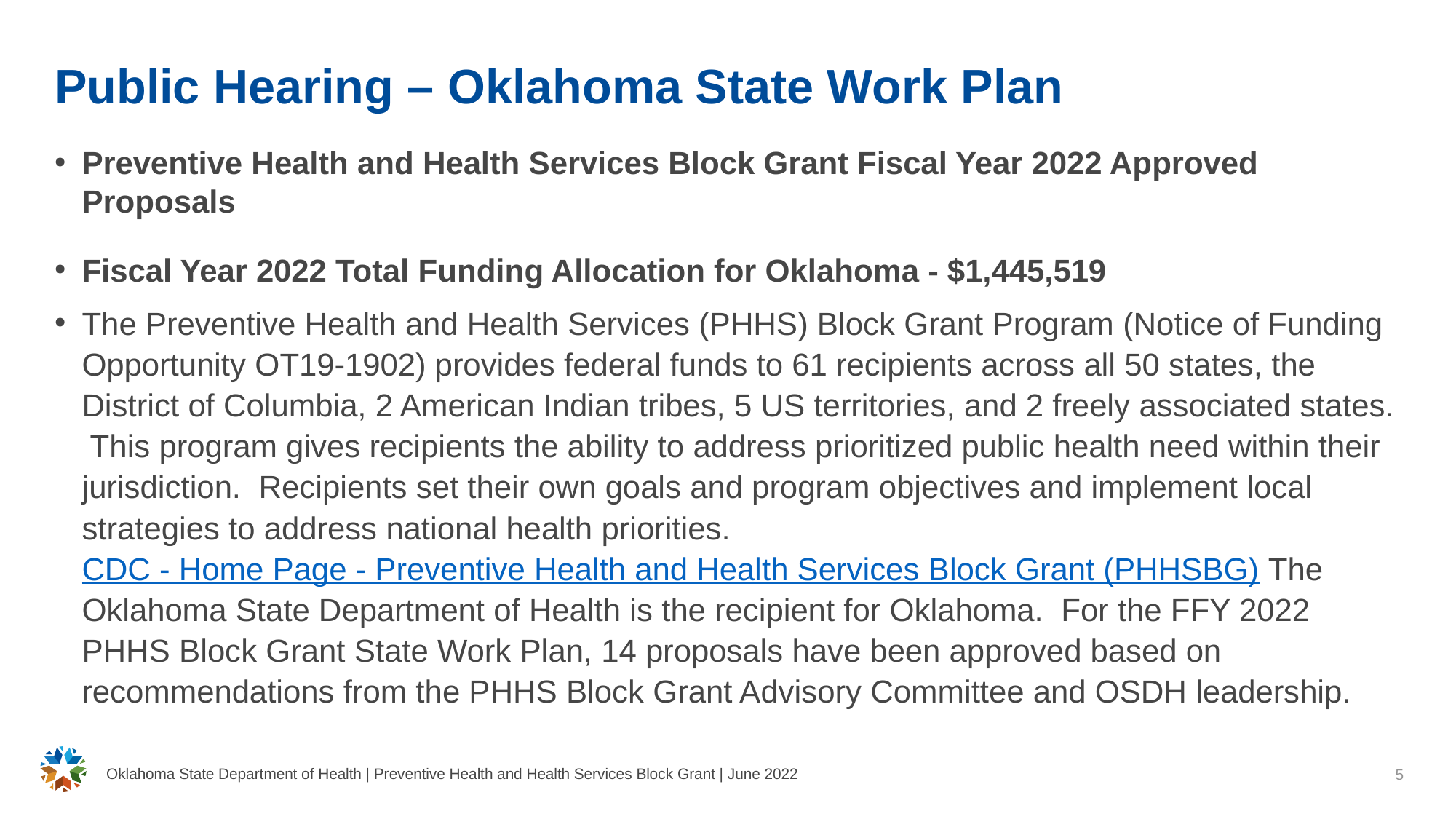

# Public Hearing – Oklahoma State Work Plan
Preventive Health and Health Services Block Grant Fiscal Year 2022 Approved Proposals
Fiscal Year 2022 Total Funding Allocation for Oklahoma - $1,445,519
The Preventive Health and Health Services (PHHS) Block Grant Program (Notice of Funding Opportunity OT19-1902) provides federal funds to 61 recipients across all 50 states, the District of Columbia, 2 American Indian tribes, 5 US territories, and 2 freely associated states.  This program gives recipients the ability to address prioritized public health need within their jurisdiction.  Recipients set their own goals and program objectives and implement local strategies to address national health priorities.  CDC - Home Page - Preventive Health and Health Services Block Grant (PHHSBG) The Oklahoma State Department of Health is the recipient for Oklahoma.  For the FFY 2022 PHHS Block Grant State Work Plan, 14 proposals have been approved based on recommendations from the PHHS Block Grant Advisory Committee and OSDH leadership.
Oklahoma State Department of Health | Preventive Health and Health Services Block Grant | June 2022
5